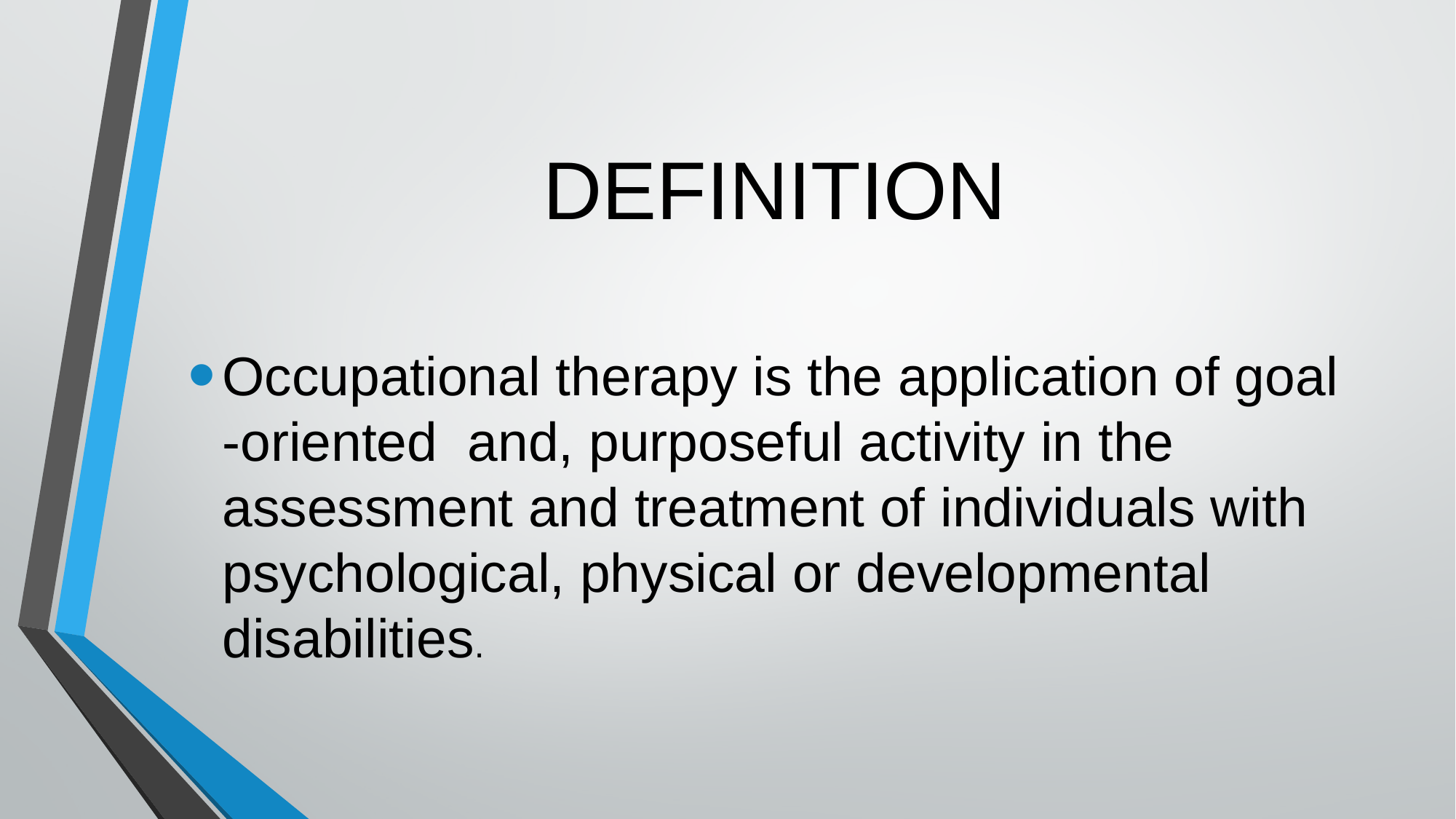

# DEFINITION
Occupational therapy is the application of goal -oriented  and, purposeful activity in the assessment and treatment of individuals with psychological, physical or developmental disabilities.